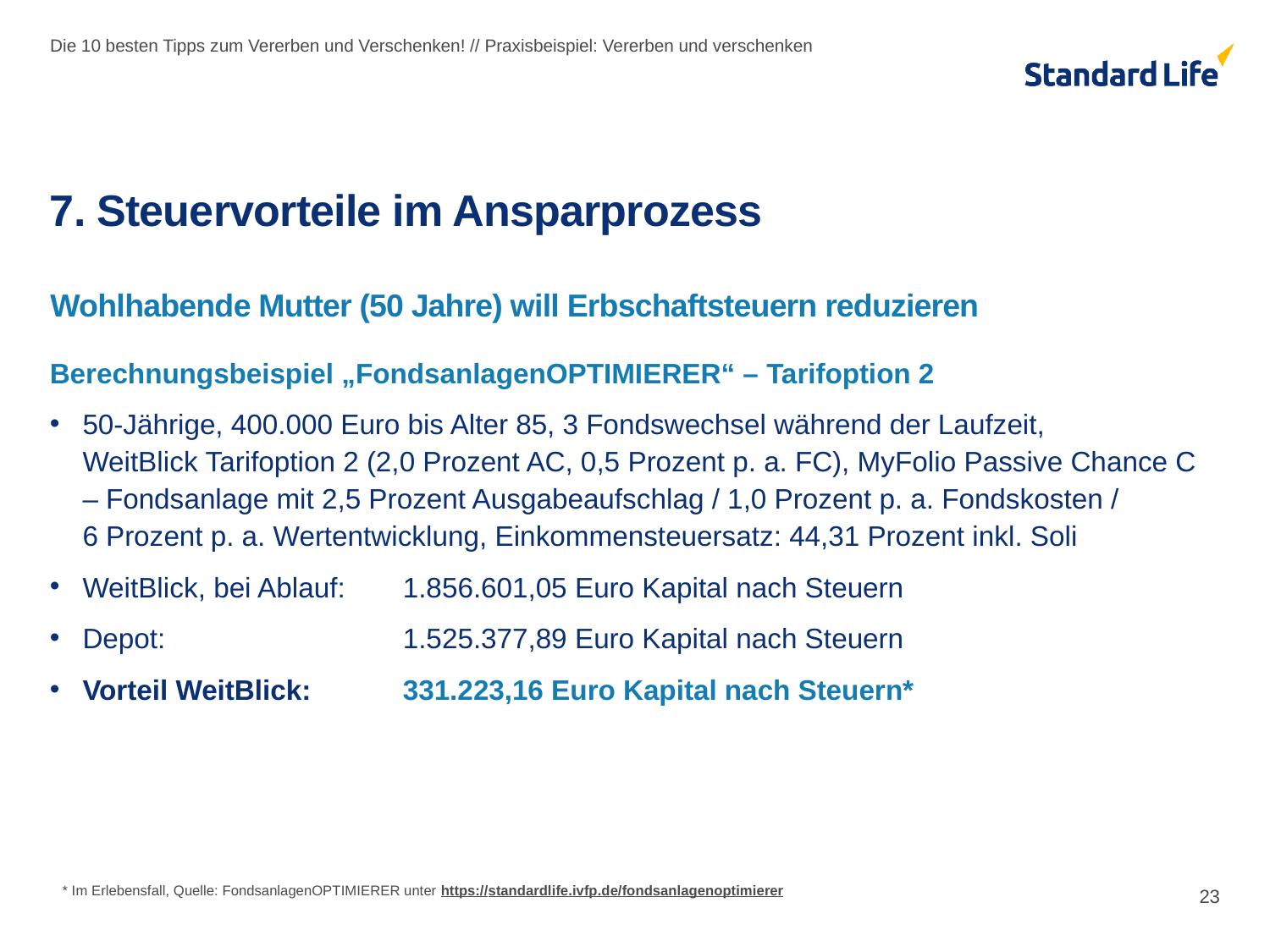

Die 10 besten Tipps zum Vererben und Verschenken! // Praxisbeispiel: Vererben und verschenken
# 7. Steuervorteile im Ansparprozess
Wohlhabende Mutter (50 Jahre) will Erbschaftsteuern reduzieren
Berechnungsbeispiel „FondsanlagenOPTIMIERER“ – Tarifoption 2
50-Jährige, 400.000 Euro bis Alter 85, 3 Fondswechsel während der Laufzeit,
WeitBlick Tarifoption 2 (2,0 Prozent AC, 0,5 Prozent p. a. FC), MyFolio Passive Chance C – Fondsanlage mit 2,5 Prozent Ausgabeaufschlag / 1,0 Prozent p. a. Fondskosten /
6 Prozent p. a. Wertentwicklung, Einkommensteuersatz: 44,31 Prozent inkl. Soli
WeitBlick, bei Ablauf:	1.856.601,05 Euro Kapital nach Steuern
Depot:	1.525.377,89 Euro Kapital nach Steuern
Vorteil WeitBlick:	331.223,16 Euro Kapital nach Steuern*

23
* Im Erlebensfall, Quelle: FondsanlagenOPTIMIERER unter https://standardlife.ivfp.de/fondsanlagenoptimierer